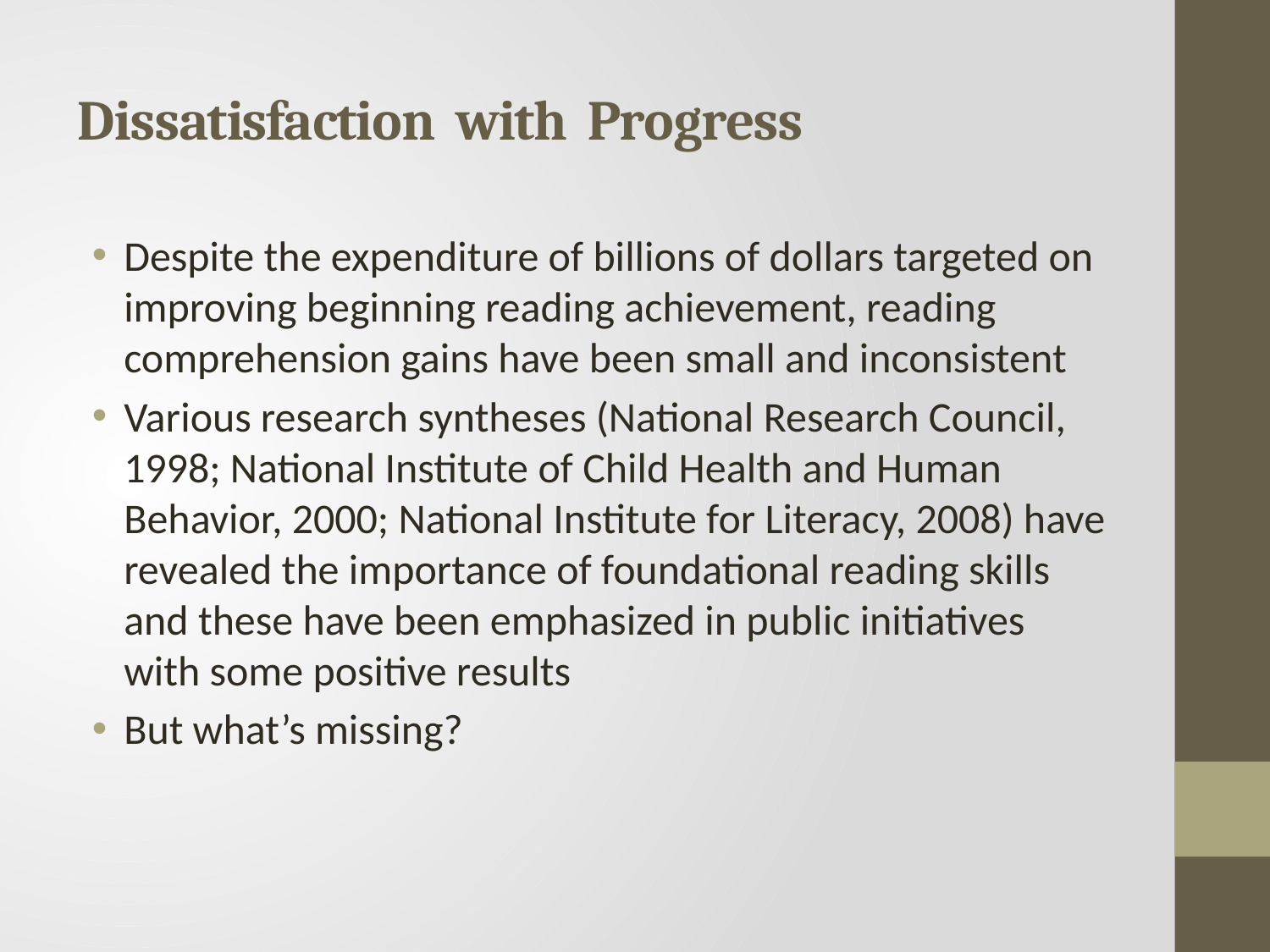

# Dissatisfaction  with  Progress
Despite the expenditure of billions of dollars targeted on improving beginning reading achievement, reading comprehension gains have been small and inconsistent
Various research syntheses (National Research Council, 1998; National Institute of Child Health and Human Behavior, 2000; National Institute for Literacy, 2008) have revealed the importance of foundational reading skills and these have been emphasized in public initiatives with some positive results
But what’s missing?